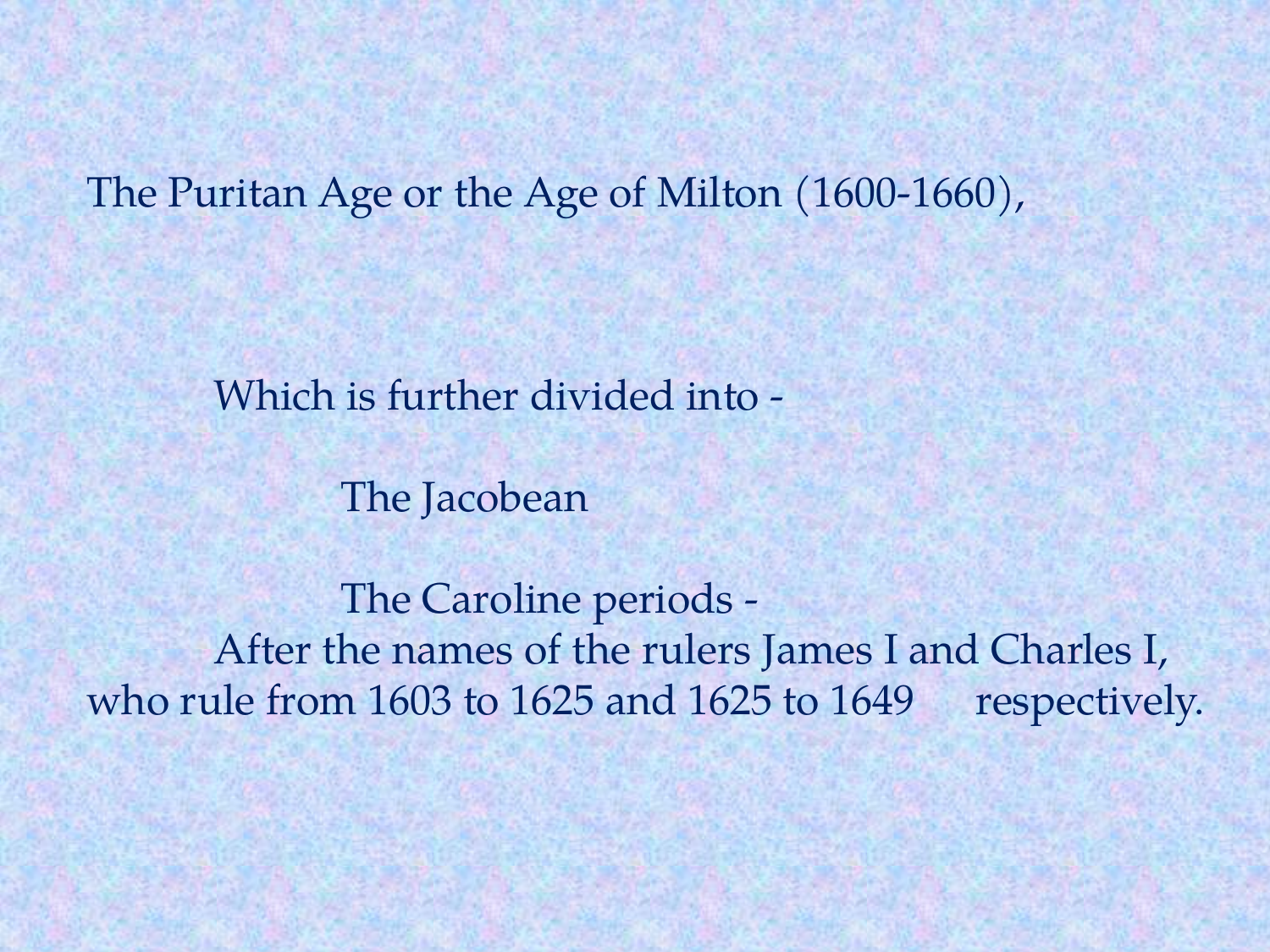

The Puritan Age or the Age of Milton (1600-1660),

	Which is further divided into -
		The Jacobean
		The Caroline periods -
	After the names of the rulers James I and Charles I, 	who rule from 1603 to 1625 and 1625 to 1649 	respectively.